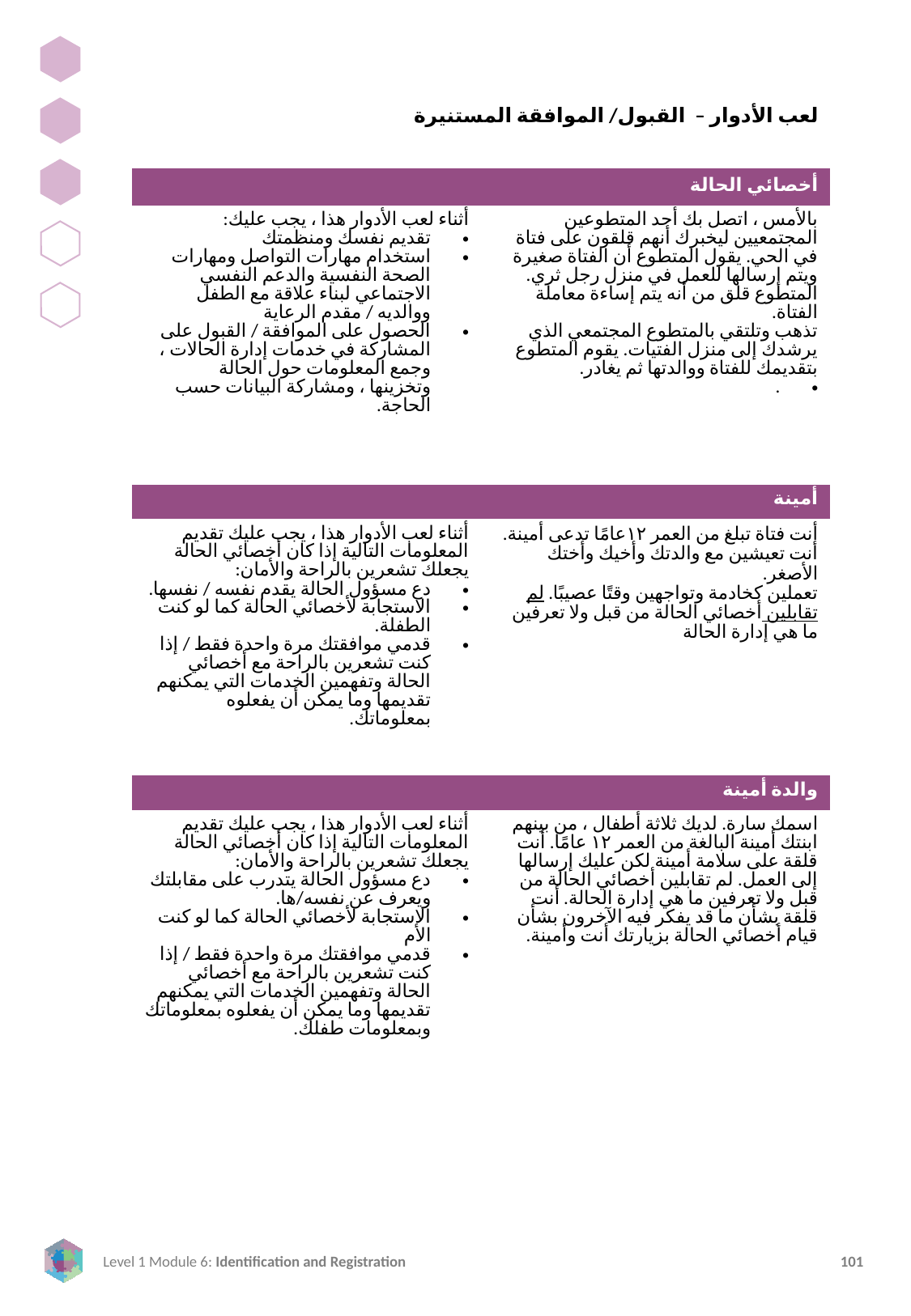

لعب الأدوار –  القبول/ الموافقة المستنيرة

| أخصائي الحالة |  |
| --- | --- |
| أثناء لعب الأدوار هذا ، يجب عليك: تقديم نفسك ومنظمتك استخدام مهارات التواصل ومهارات الصحة النفسية والدعم النفسي الاجتماعي لبناء علاقة مع الطفل ووالديه / مقدم الرعاية الحصول على الموافقة / القبول على المشاركة في خدمات إدارة الحالات ، وجمع المعلومات حول الحالة وتخزينها ، ومشاركة البيانات حسب الحاجة. | بالأمس ، اتصل بك أحد المتطوعين المجتمعيين ليخبرك أنهم قلقون على فتاة في الحي. يقول المتطوع أن الفتاة صغيرة ويتم إرسالها للعمل في منزل رجل ثري. المتطوع قلق من أنه يتم إساءة معاملة الفتاة. تذهب وتلتقي بالمتطوع المجتمعي الذي يرشدك إلى منزل الفتيات. يقوم المتطوع بتقديمك للفتاة ووالدتها ثم يغادر. . |
| أمينة |  |
| أثناء لعب الأدوار هذا ، يجب عليك تقديم المعلومات التالية إذا كان أخصائي الحالة يجعلك تشعرين بالراحة والأمان: دع مسؤول الحالة يقدم نفسه / نفسها. الاستجابة لأخصائي الحالة كما لو كنت الطفلة. قدمي موافقتك مرة واحدة فقط / إذا كنت تشعرين بالراحة مع أخصائي الحالة وتفهمين الخدمات التي يمكنهم تقديمها وما يمكن أن يفعلوه بمعلوماتك. | أنت فتاة تبلغ من العمر ١٢عامًا تدعى أمينة. أنت تعيشين مع والدتك وأخيك وأختك الأصغر. تعملين كخادمة وتواجهين وقتًا عصيبًا. لم تقابلين أخصائي الحالة من قبل ولا تعرفين ما هي إدارة الحالة |
| والدة أمينة |  |
| أثناء لعب الأدوار هذا ، يجب عليك تقديم المعلومات التالية إذا كان أخصائي الحالة يجعلك تشعرين بالراحة والأمان: دع مسؤول الحالة يتدرب على مقابلتك ويعرف عن نفسه/ها. الاستجابة لأخصائي الحالة كما لو كنت الأم قدمي موافقتك مرة واحدة فقط / إذا كنت تشعرين بالراحة مع أخصائي الحالة وتفهمين الخدمات التي يمكنهم تقديمها وما يمكن أن يفعلوه بمعلوماتك وبمعلومات طفلك. | اسمك سارة. لديك ثلاثة أطفال ، من بينهم ابنتك أمينة البالغة من العمر ١٢ عامًا. أنت قلقة على سلامة أمينة لكن عليك إرسالها إلى العمل. لم تقابلين أخصائي الحالة من قبل ولا تعرفين ما هي إدارة الحالة. أنت قلقة بشأن ما قد يفكر فيه الآخرون بشأن قيام أخصائي الحالة بزيارتك أنت وأمينة. |